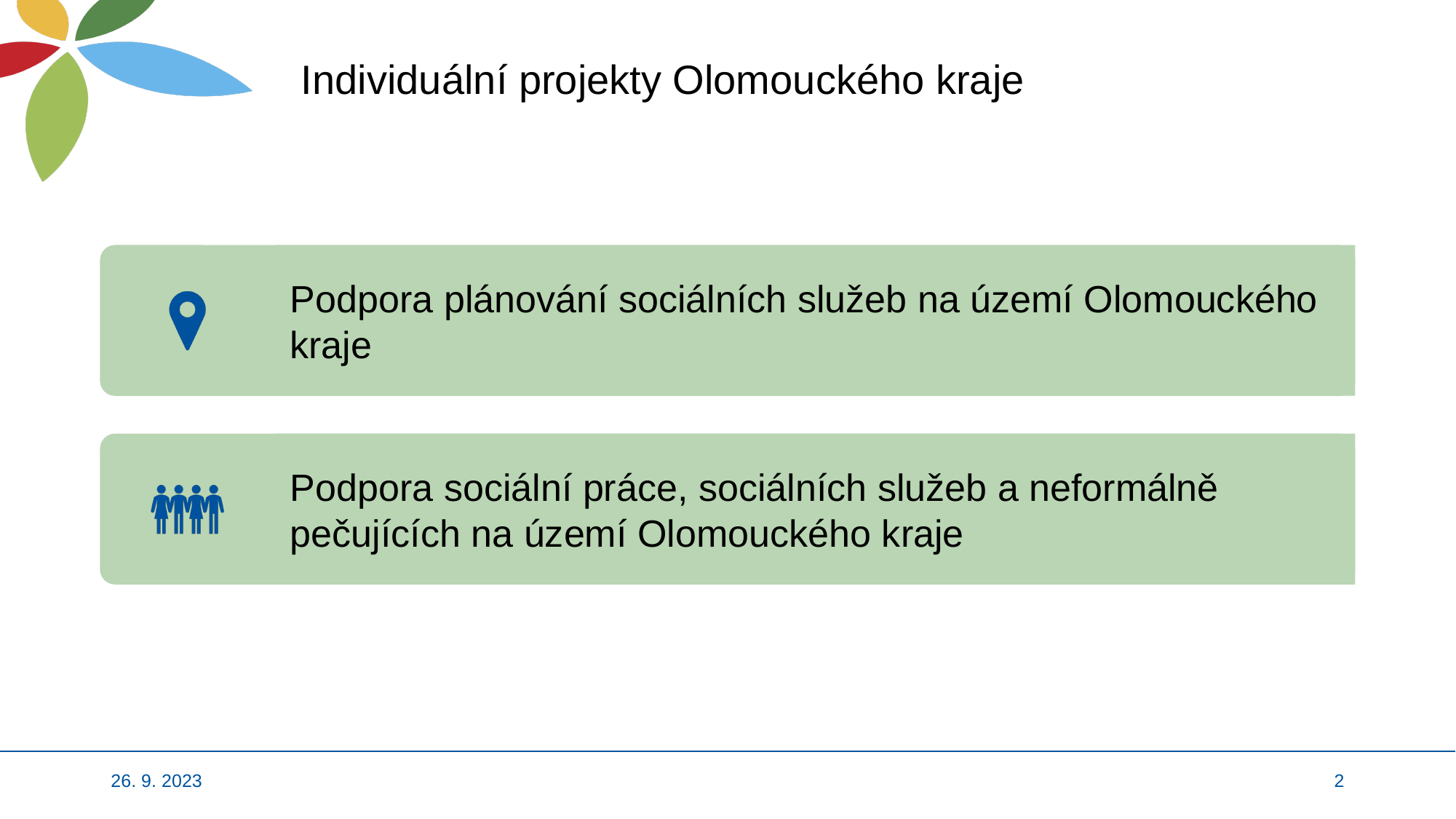

# Individuální projekty Olomouckého kraje
Podpora plánování sociálních služeb na území Olomouckého kraje
Podpora sociální práce, sociálních služeb a neformálně pečujících na území Olomouckého kraje
26. 9. 2023
2